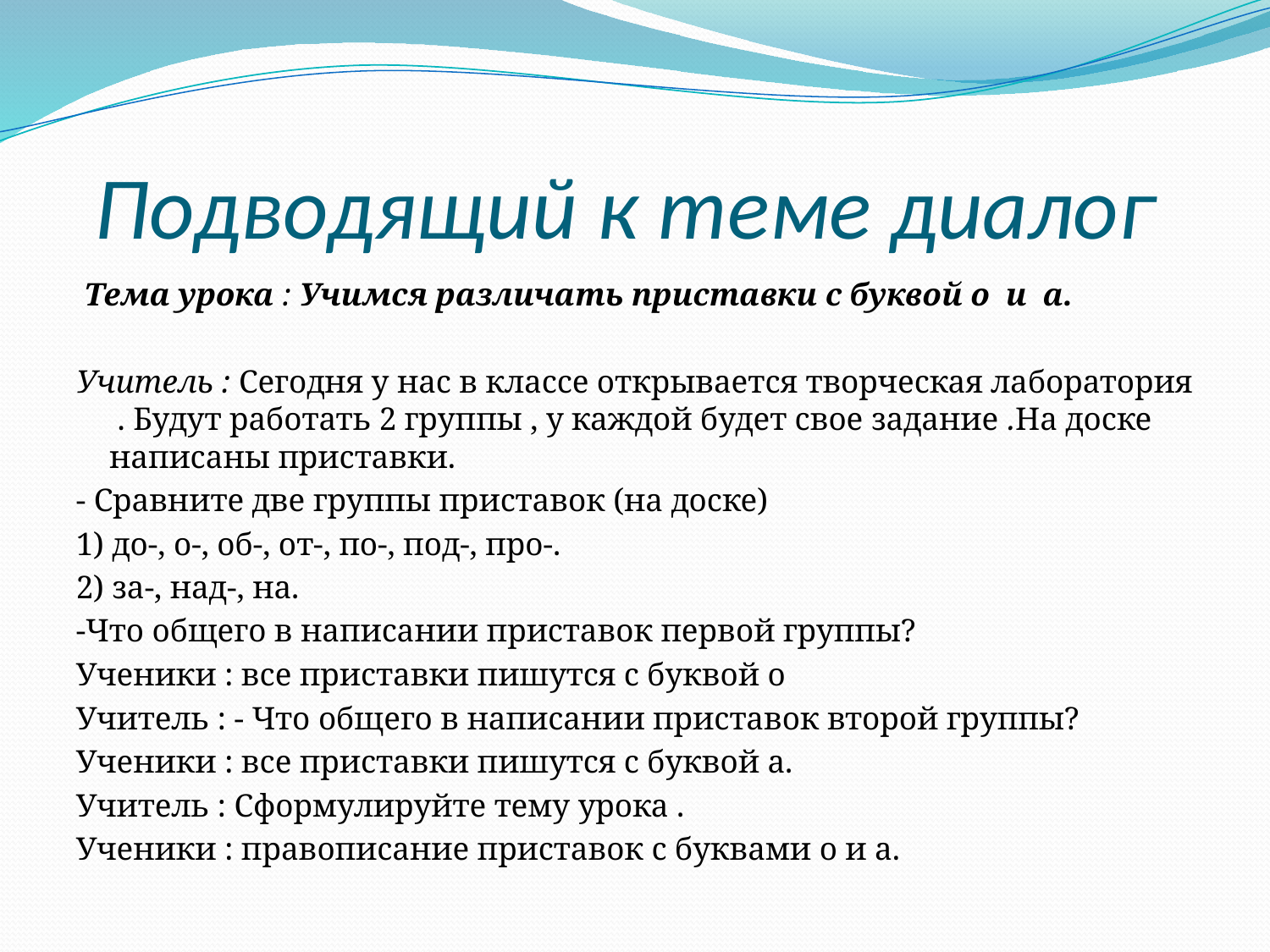

# Подводящий к теме диалог
 Тема урока : Учимся различать приставки с буквой о  и  а.

Учитель : Сегодня у нас в классе открывается творческая лаборатория  . Будут работать 2 группы , у каждой будет свое задание .На доске написаны приставки.
- Сравните две группы приставок (на доске)
1) до-, о-, об-, от-, по-, под-, про-.
2) за-, над-, на.
-Что общего в написании приставок первой группы?
Ученики : все приставки пишутся с буквой о
Учитель : - Что общего в написании приставок второй группы?
Ученики : все приставки пишутся с буквой а.
Учитель : Сформулируйте тему урока .
Ученики : правописание приставок с буквами о и а.